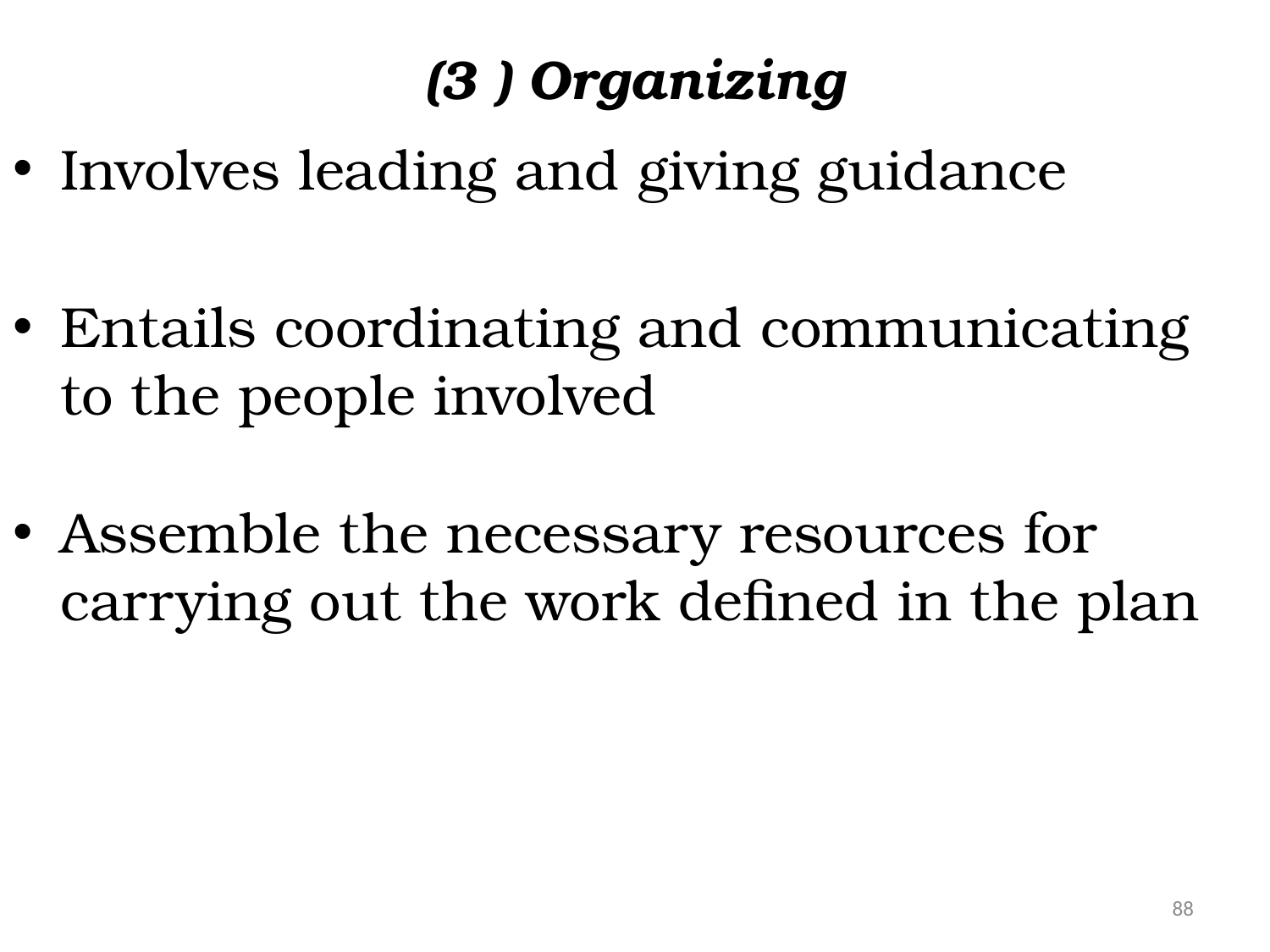

# (3 ) Organizing
Involves leading and giving guidance

Entails coordinating and communicating to the people involved

Assemble the necessary resources for carrying out the work defined in the plan

88